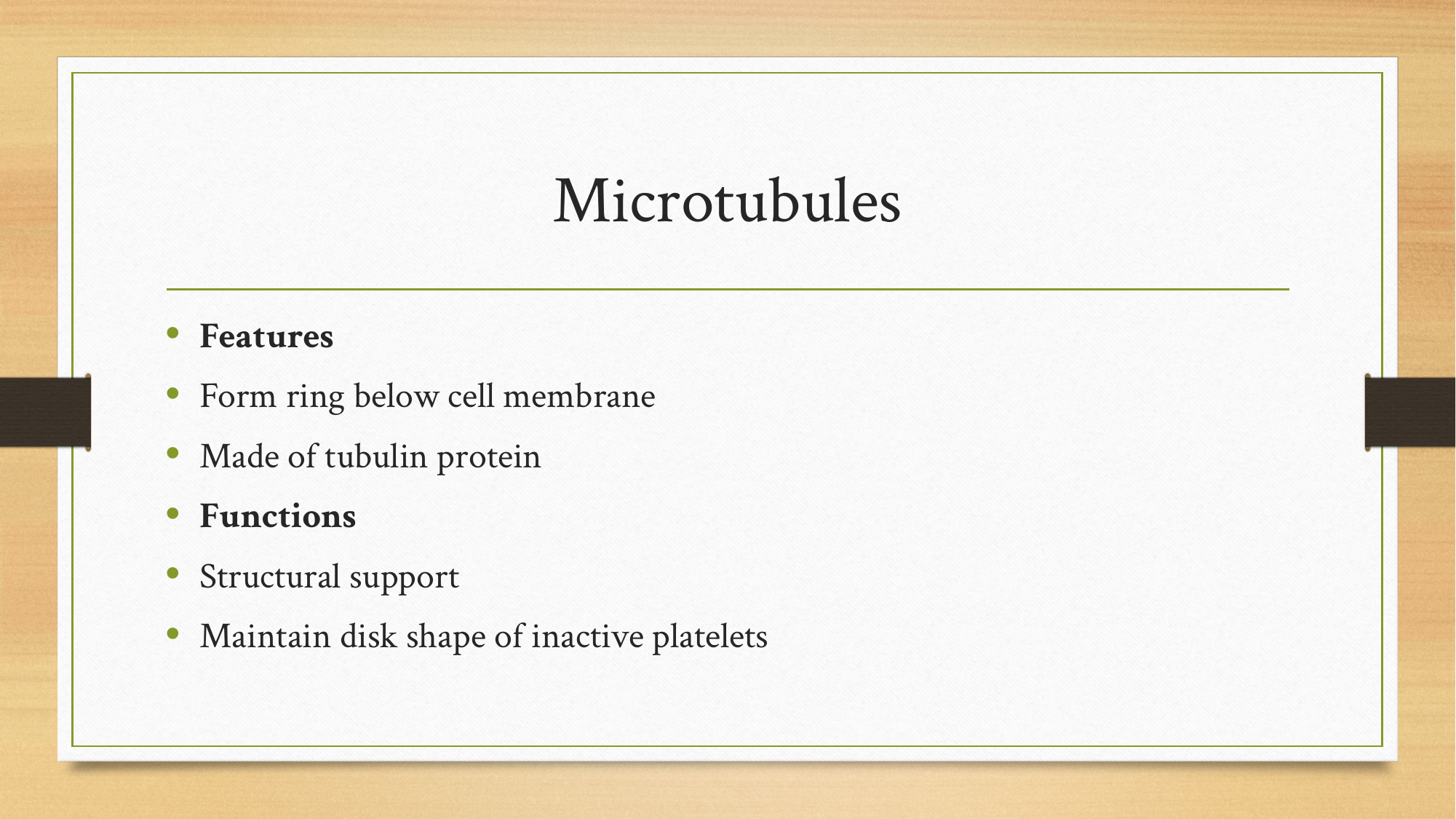

# Microtubules
Features
Form ring below cell membrane
Made of tubulin protein
Functions
Structural support
Maintain disk shape of inactive platelets